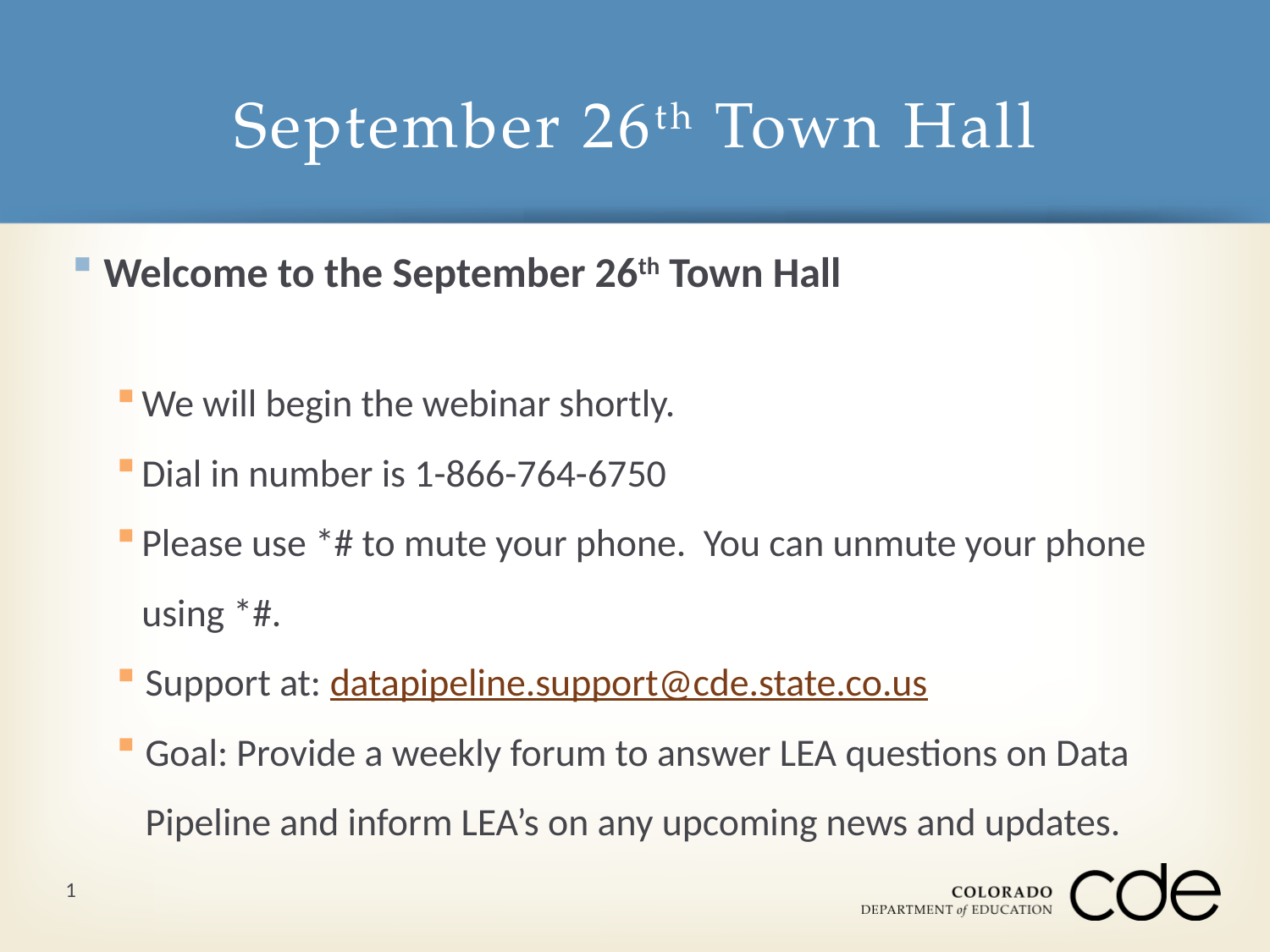

# September 26th Town Hall
Welcome to the September 26th Town Hall

We will begin the webinar shortly.
Dial in number is 1-866-764-6750
Please use *# to mute your phone.  You can unmute your phone using *#.
Support at: datapipeline.support@cde.state.co.us
Goal: Provide a weekly forum to answer LEA questions on Data Pipeline and inform LEA’s on any upcoming news and updates.

1